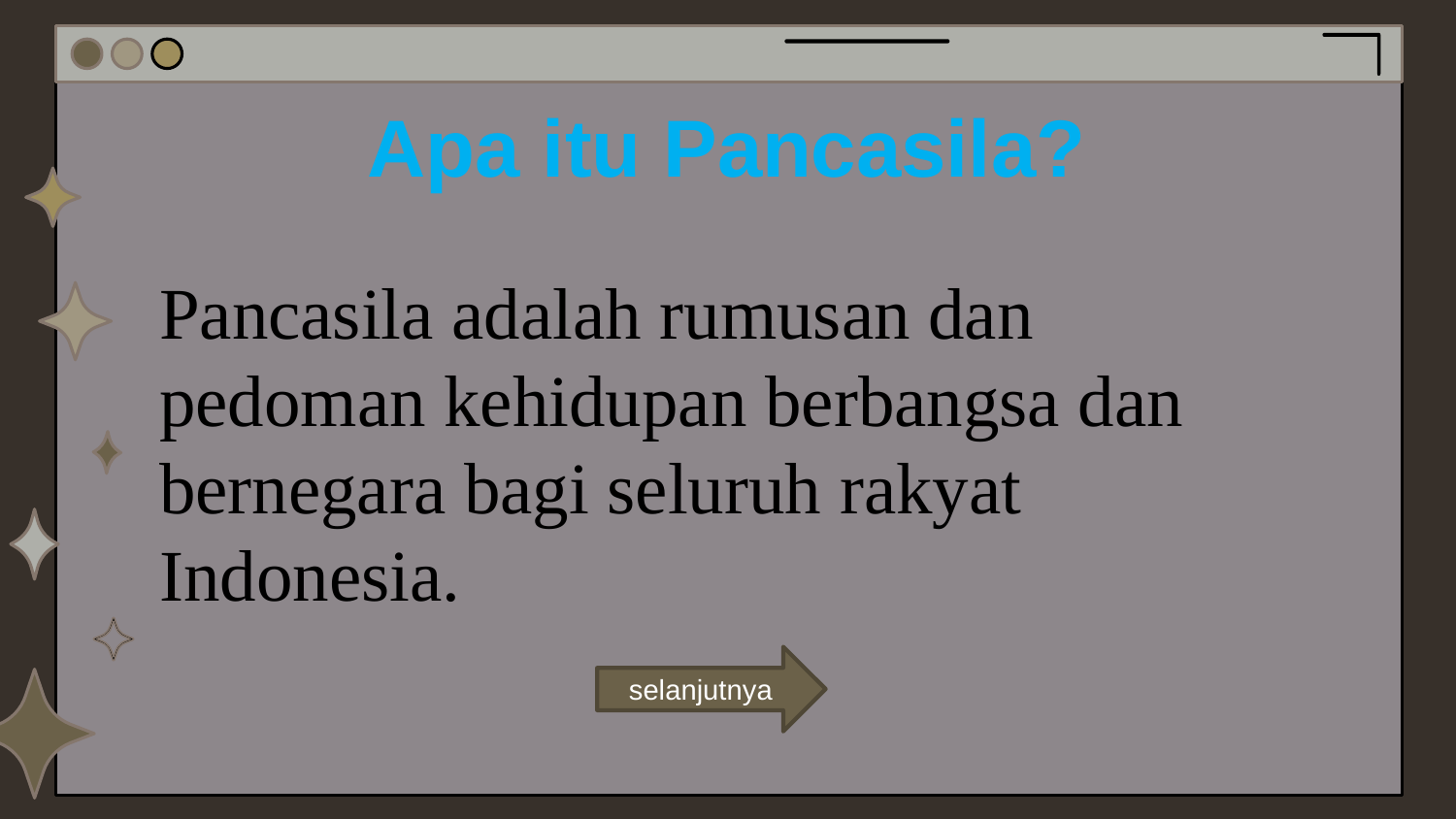

# Apa itu Pancasila?

Pancasila adalah rumusan dan pedoman kehidupan berbangsa dan bernegara bagi seluruh rakyat Indonesia.

selanjutnya